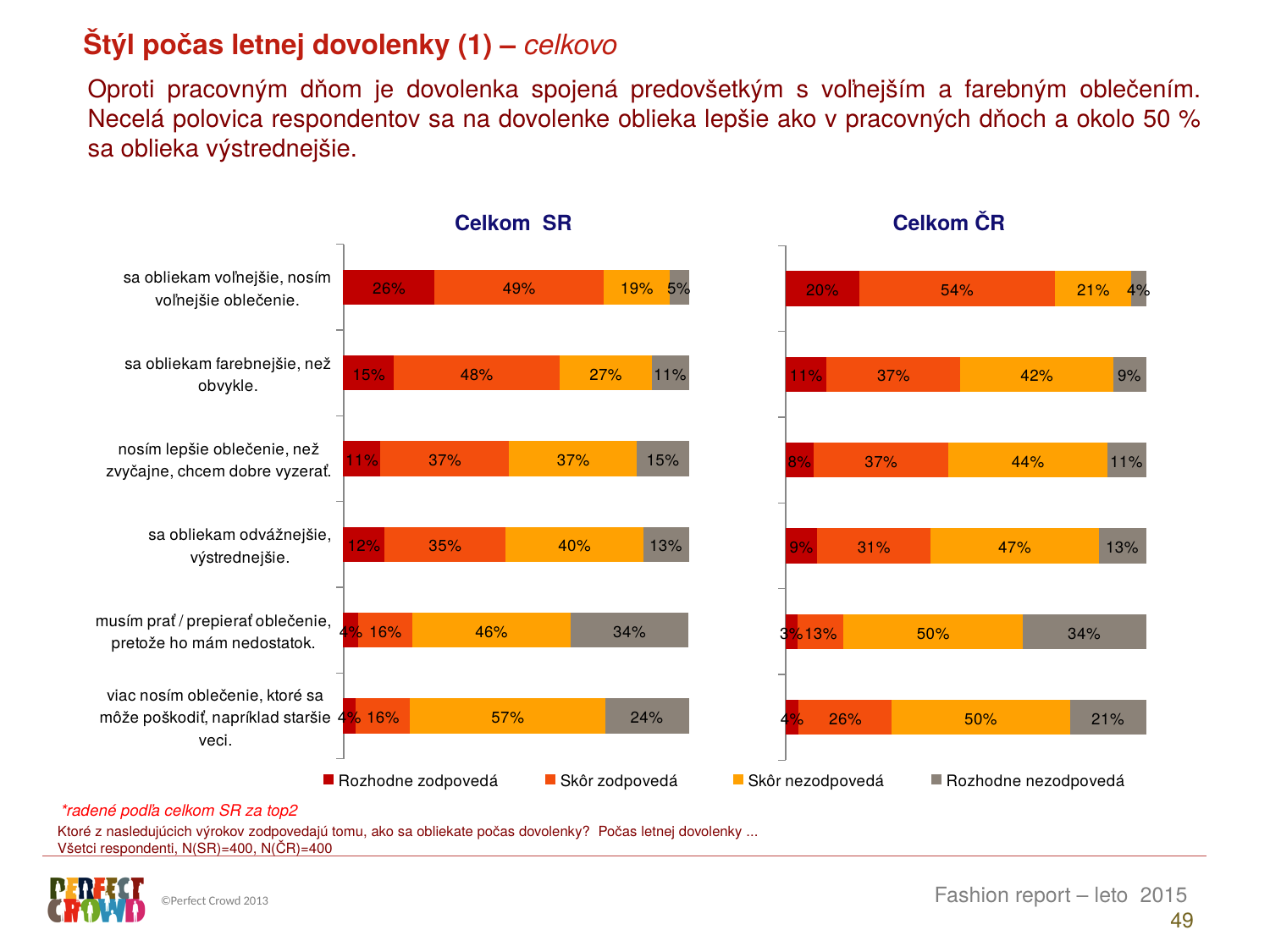

Štýl počas letnej dovolenky (1) – celkovo
Oproti pracovným dňom je dovolenka spojená predovšetkým s voľnejším a farebným oblečením. Necelá polovica respondentov sa na dovolenke oblieka lepšie ako v pracovných dňoch a okolo 50 % sa oblieka výstrednejšie.
| Celkom SR | Celkom ČR |
| --- | --- |

### Chart

| Category | Rozhodne zodpovedá | Skôr zodpovedá   | Skôr nezodpovedá | Rozhodne nezodpovedá |
|---|---|---|---|---|
| sa obliekam voľnejšie, nosím voľnejšie oblečenie. | 26.42762927960842 | 49.10978467883638 | 19.17769872909111 | 5.284887312464073 |
| sa obliekam farebnejšie, než obvykle. | 14.67047371369011 | 48.13502193455327 | 26.65864959282468 | 10.53585475893195 |
| nosím lepšie oblečenie, než zvyčajne, chcem dobre vyzerať. | 10.71675872237171 | 37.42523162610005 | 37.10302396512764 | 14.75498568640062 |
| sa obliekam odvážnejšie, výstrednejšie. | 11.89930402887716 | 35.21126359261498 | 39.92924363705983 | 12.96018874144801 |
| musím prať / prepierať oblečenie, pretože ho mám nedostatok. | 4.395865702144755 | 15.60378656890576 | 45.91201997580632 | 34.0883277531431 |
| viac nosím oblečenie, ktoré sa môže poškodiť, napríklad staršie veci. | 3.541558304674905 | 15.86528758515367 | 56.53280594383852 | 24.06034816633291 |

### Chart

| Category | Rozhodne zodpovedá | Skôr zodpovedá   | Skôr nezodpovedá | Rozhodne nezodpovedá |
|---|---|---|---|---|
| sa obliekam voľnejšie, nosím voľnejšie oblečenie. | 20.49459288990963 | 54.40345043445743 | 21.27601993804398 | 3.825936737588934 |
| sa obliekam farebnejšie, než obvykle. | 11.4179967857259 | 37.21490143920798 | 42.41509515938235 | 8.95200661568371 |
| nosím lepšie oblečenie, než zvyčajne, chcem dobre vyzerať. | 7.842760164036235 | 37.443509987019 | 44.13227110972601 | 10.58145873921876 |
| sa obliekam odvážnejšie, výstrednejšie. | 8.824036529479155 | 31.4577244661202 | 46.75820196043958 | 12.96003704396106 |
| musím prať / prepierať oblečenie, pretože ho mám nedostatok. | 3.386717872256135 | 12.71327650965937 | 49.8282380746215 | 34.07176754346297 |
| viac nosím oblečenie, ktoré sa môže poškodiť, napríklad staršie veci. | 3.744631511913704 | 25.73695917429081 | 49.59620434569602 | 20.92220496809944 |
*radené podľa celkom SR za top2
Ktoré z nasledujúcich výrokov zodpovedajú tomu, ako sa obliekate počas dovolenky?  Počas letnej dovolenky ...
Všetci respondenti, N(SR)=400, N(ČR)=400